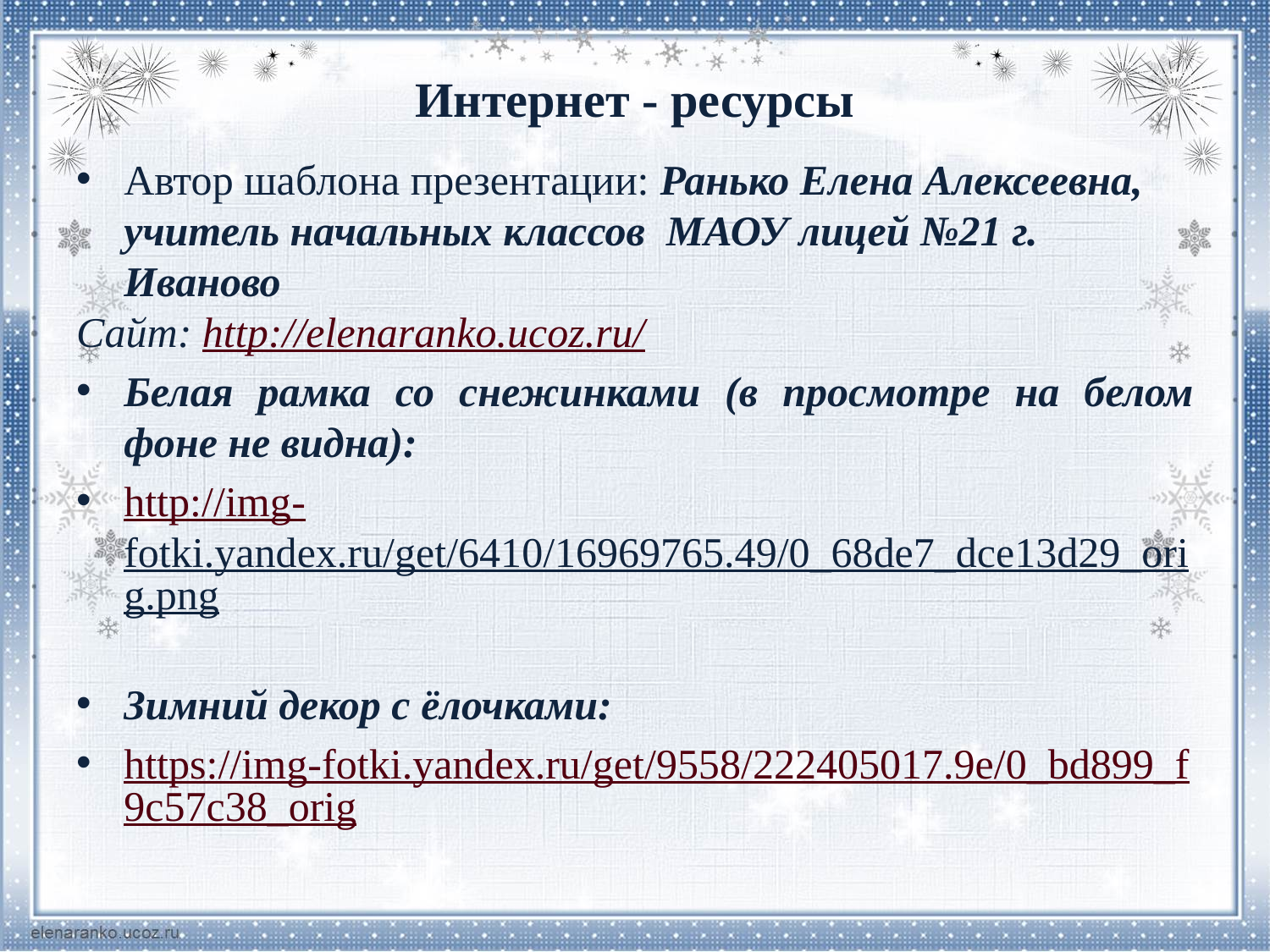

# Интернет - ресурсы
Автор шаблона презентации: Ранько Елена Алексеевна, учитель начальных классов  МАОУ лицей №21 г. Иваново
Сайт: http://elenaranko.ucoz.ru/
Белая рамка со снежинками (в просмотре на белом фоне не видна):
http://img-fotki.yandex.ru/get/6410/16969765.49/0_68de7_dce13d29_orig.png
Зимний декор с ёлочками:
https://img-fotki.yandex.ru/get/9558/222405017.9e/0_bd899_f9c57c38_orig